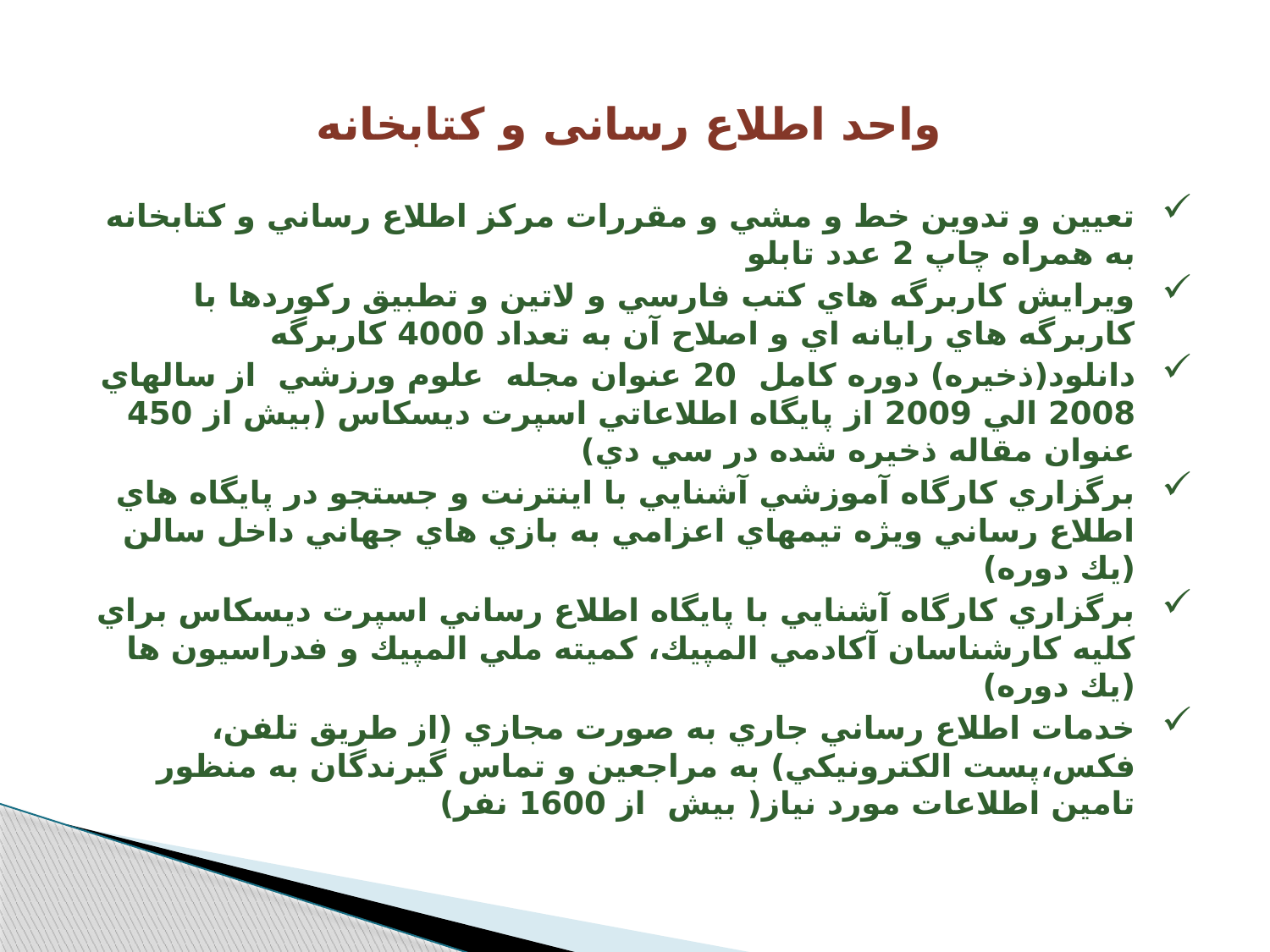

واحد اطلاع رسانی و کتابخانه

تعيين و تدوين خط و مشي و مقررات مركز اطلاع رساني و كتابخانه به همراه چاپ 2 عدد تابلو
ويرايش كاربرگه هاي كتب فارسي و لاتين و تطبيق ركوردها با كاربرگه هاي رايانه اي و اصلاح آن به تعداد 4000 كاربرگه
دانلود(ذخيره) دوره كامل  20 عنوان مجله  علوم ورزشي  از سالهاي 2008 الي 2009 از پايگاه اطلاعاتي اسپرت ديسكاس (بيش از 450 عنوان مقاله ذخيره شده در سي دي)
برگزاري كارگاه آموزشي آشنايي با اينترنت و جستجو در پايگاه هاي اطلاع رساني ويژه تيمهاي اعزامي به بازي هاي جهاني داخل سالن (يك دوره)
برگزاري كارگاه آشنايي با پايگاه اطلاع رساني اسپرت ديسكاس براي كليه كارشناسان آكادمي المپيك، كميته ملي المپيك و فدراسيون ها (يك دوره)
خدمات اطلاع رساني جاري به صورت مجازي (از طريق تلفن، فكس،‌پست الكترونيكي) به مراجعين و تماس گيرندگان به منظور تامين اطلاعات مورد نياز( بيش  از 1600 نفر)